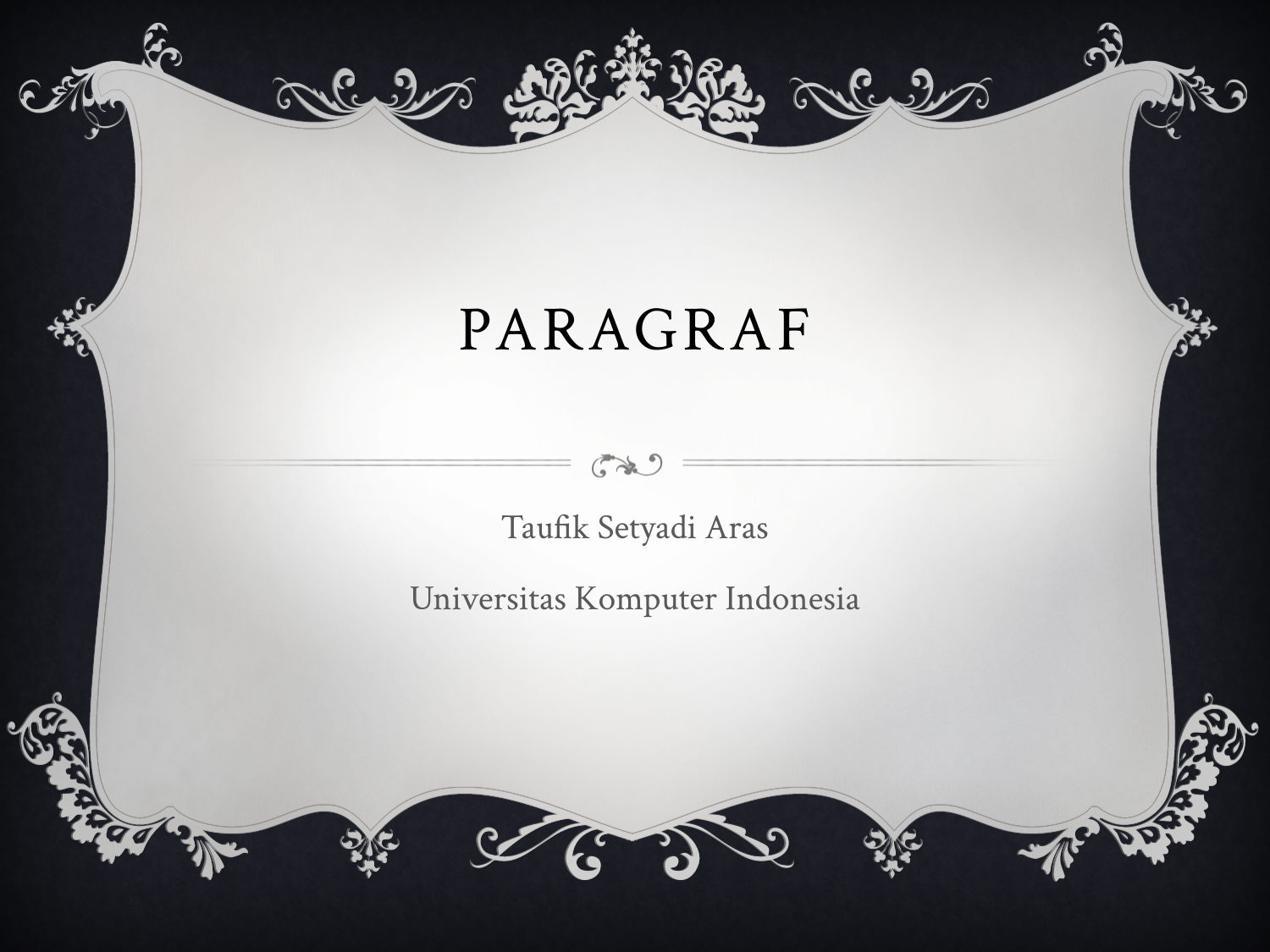

# PARAGRAF
Taufik Setyadi Aras
Universitas Komputer Indonesia